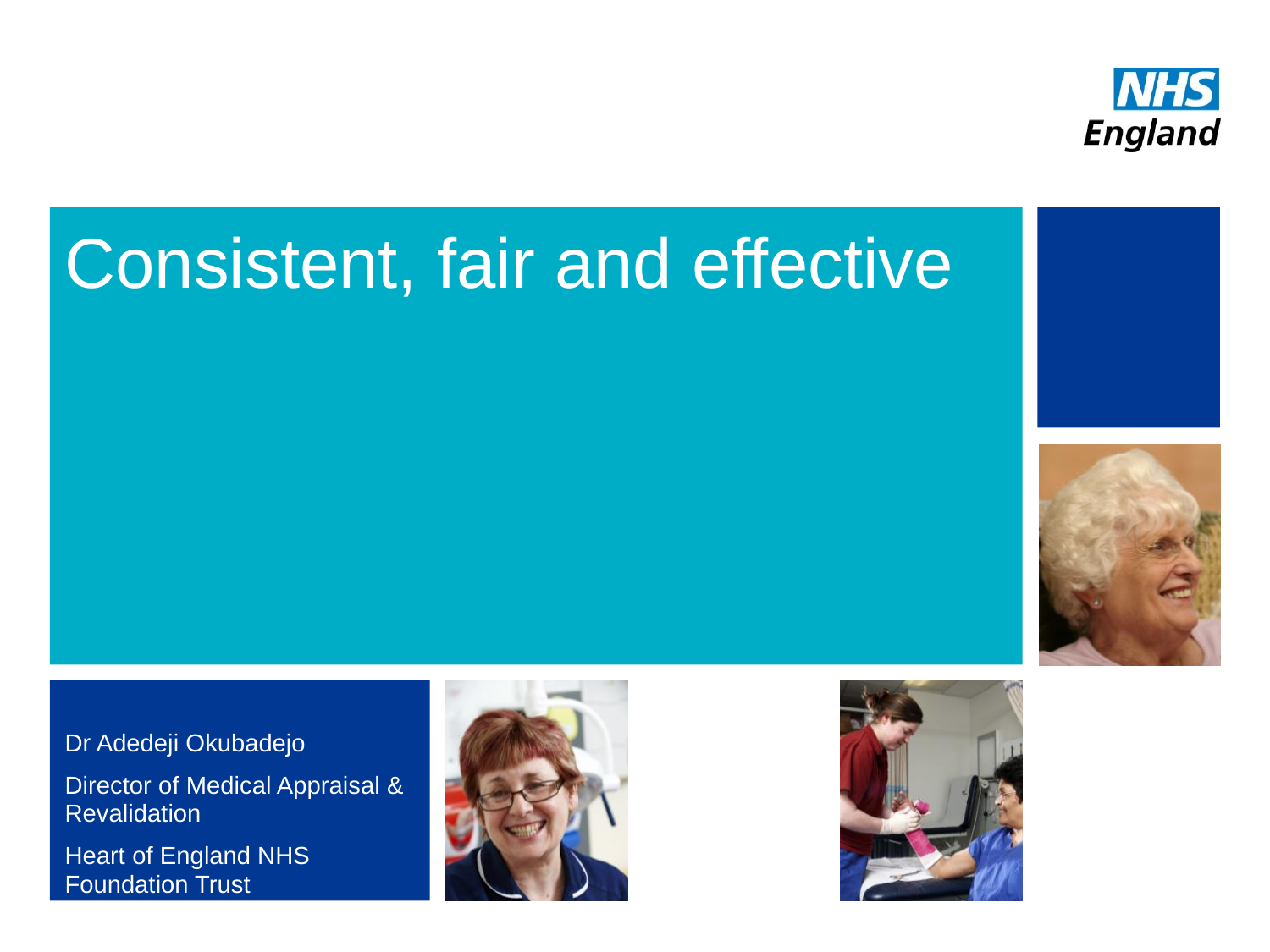

# Consistent, fair and effective

Dr Adedeji Okubadejo
Director of Medical Appraisal & Revalidation
Heart of England NHS Foundation Trust
22
NHS | Presentation to [XXXX Company] | [Type Date]